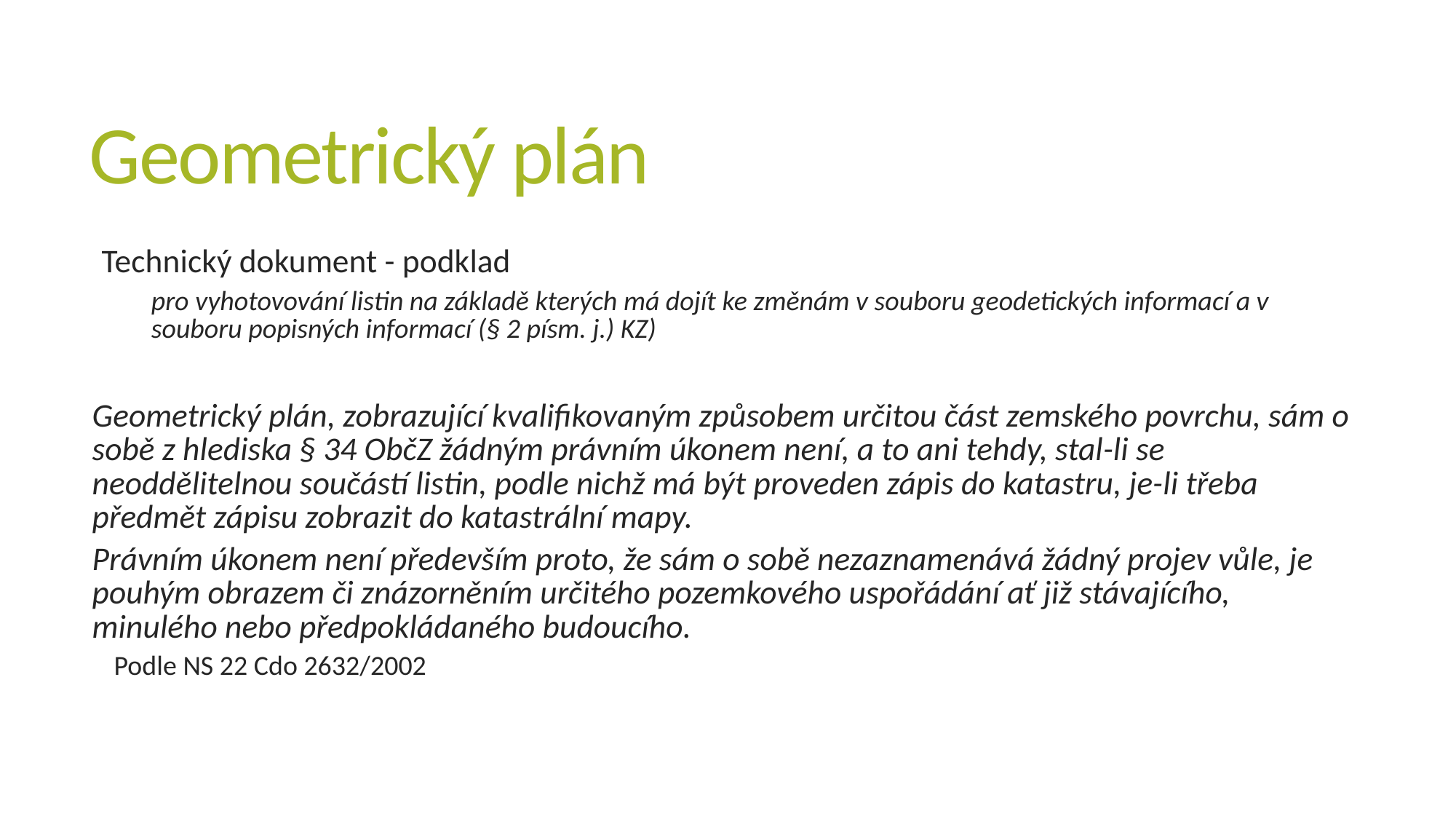

# Geometrický plán
Technický dokument - podklad
pro vyhotovování listin na základě kterých má dojít ke změnám v souboru geodetických informací a v souboru popisných informací (§ 2 písm. j.) KZ)

Geometrický plán, zobrazující kvalifikovaným způsobem určitou část zemského povrchu, sám o sobě z hlediska § 34 ObčZ žádným právním úkonem není, a to ani tehdy, stal-li se neoddělitelnou součástí listin, podle nichž má být proveden zápis do katastru, je-li třeba předmět zápisu zobrazit do katastrální mapy.
Právním úkonem není především proto, že sám o sobě nezaznamenává žádný projev vůle, je pouhým obrazem či znázorněním určitého pozemkového uspořádání ať již stávajícího, minulého nebo předpokládaného budoucího.
Podle NS 22 Cdo 2632/2002